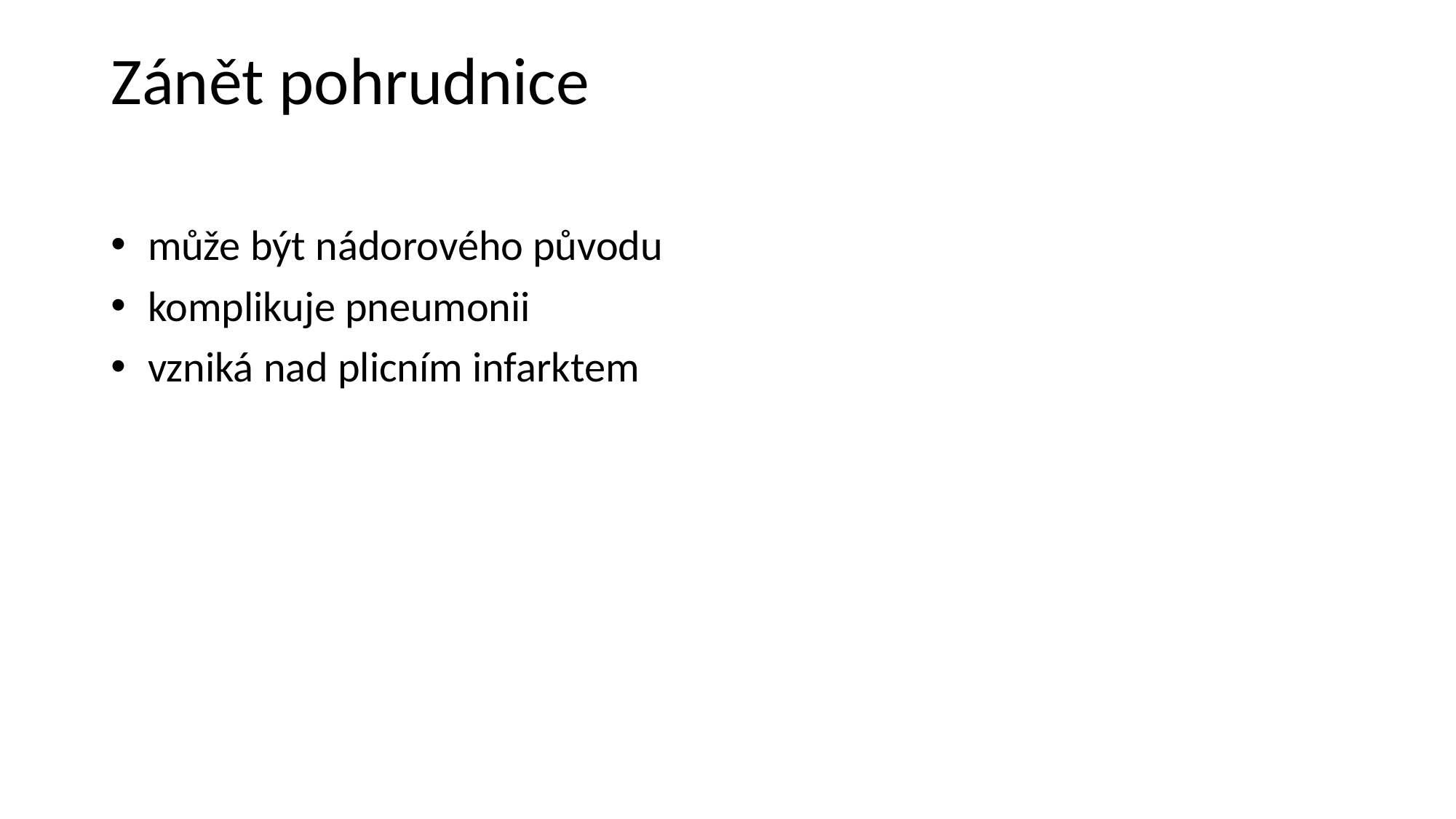

# Zánět pohrudnice
 může být nádorového původu
 komplikuje pneumonii
 vzniká nad plicním infarktem